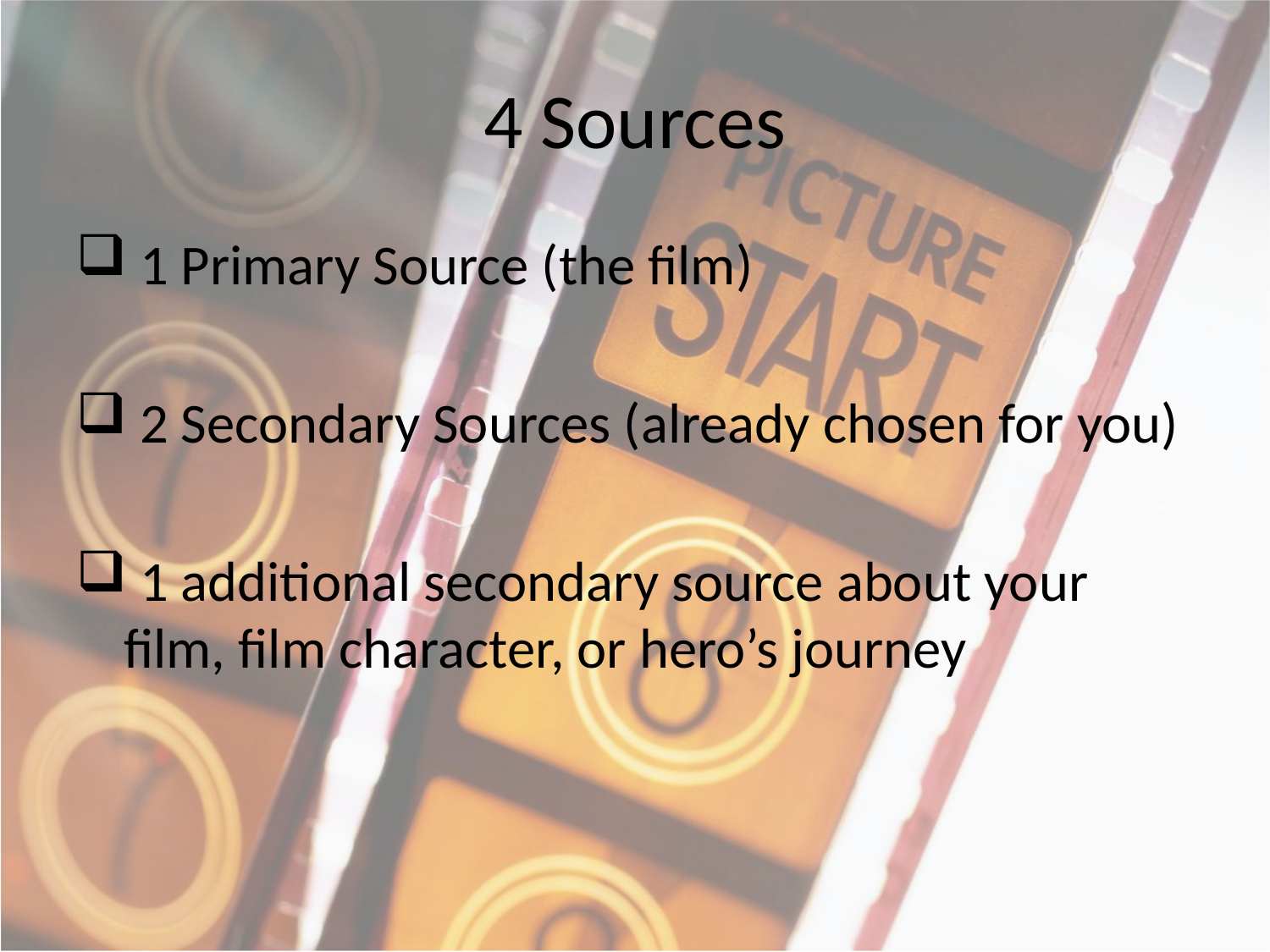

# 4 Sources
 1 Primary Source (the film)

 2 Secondary Sources (already chosen for you)

 1 additional secondary source about your film, film character, or hero’s journey